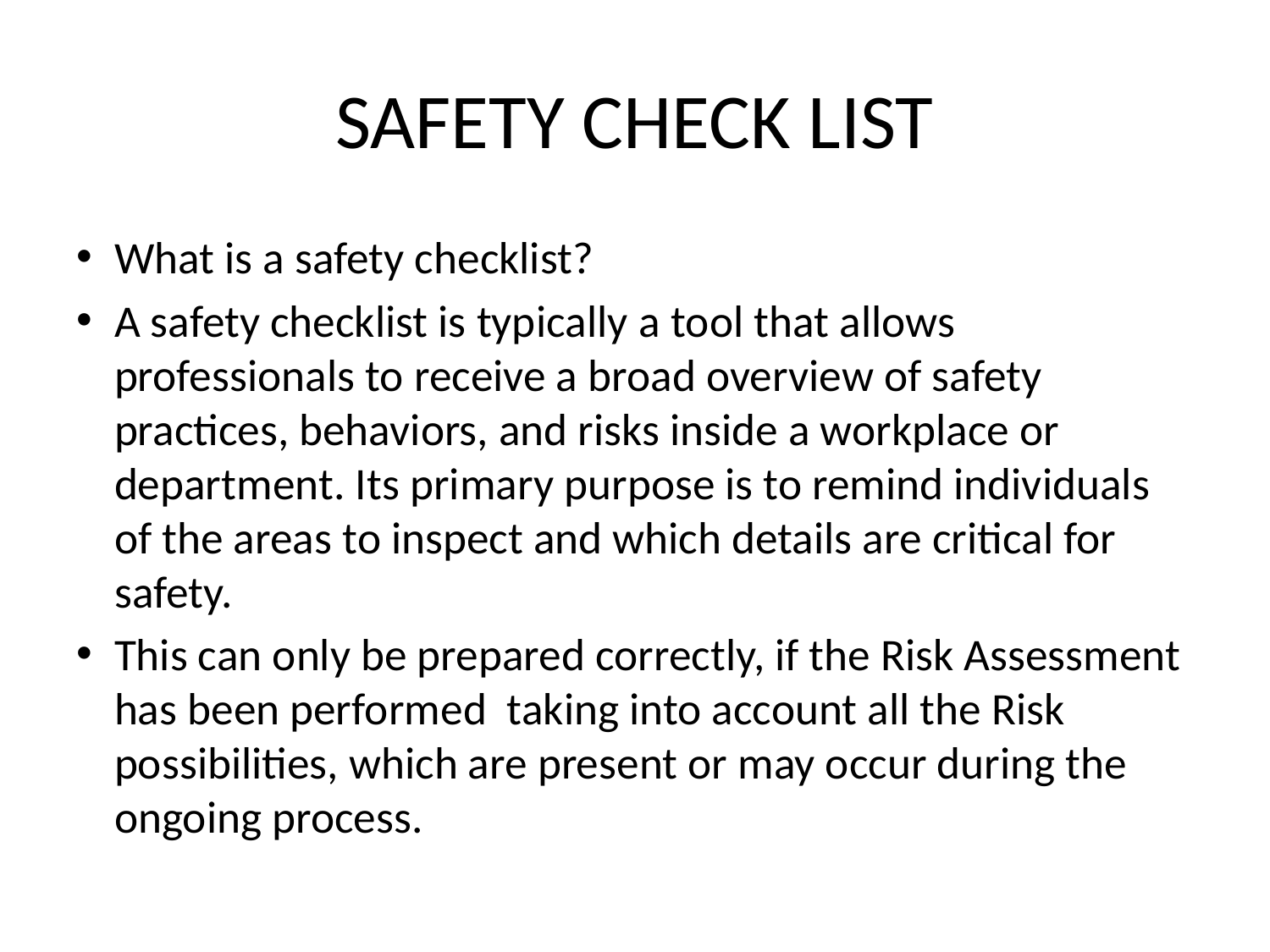

# SAFETY CHECK LIST
What is a safety checklist?
A safety checklist is typically a tool that allows professionals to receive a broad overview of safety practices, behaviors, and risks inside a workplace or department. Its primary purpose is to remind individuals of the areas to inspect and which details are critical for safety.
This can only be prepared correctly, if the Risk Assessment has been performed  taking into account all the Risk possibilities, which are present or may occur during the ongoing process.